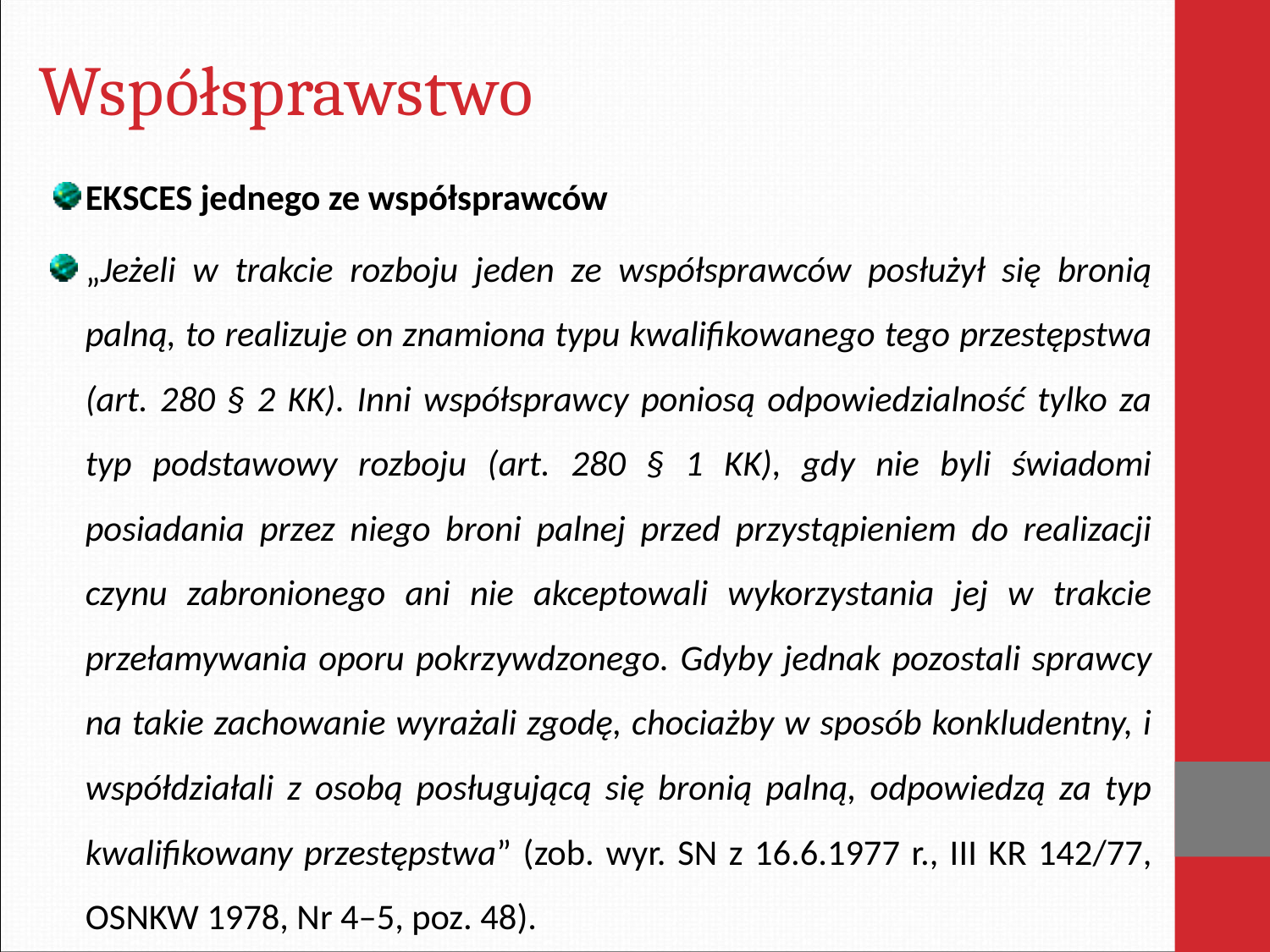

# Współsprawstwo
EKSCES jednego ze współsprawców
„Jeżeli w trakcie rozboju jeden ze współsprawców posłużył się bronią palną, to realizuje on znamiona typu kwalifikowanego tego przestępstwa (art. 280 § 2 KK). Inni współsprawcy poniosą odpowiedzialność tylko za typ podstawowy rozboju (art. 280 § 1 KK), gdy nie byli świadomi posiadania przez niego broni palnej przed przystąpieniem do realizacji czynu zabronionego ani nie akceptowali wykorzystania jej w trakcie przełamywania oporu pokrzywdzonego. Gdyby jednak pozostali sprawcy na takie zachowanie wyrażali zgodę, chociażby w sposób konkludentny, i współdziałali z osobą posługującą się bronią palną, odpowiedzą za typ kwalifikowany przestępstwa” (zob. wyr. SN z 16.6.1977 r., III KR 142/77, OSNKW 1978, Nr 4–5, poz. 48).